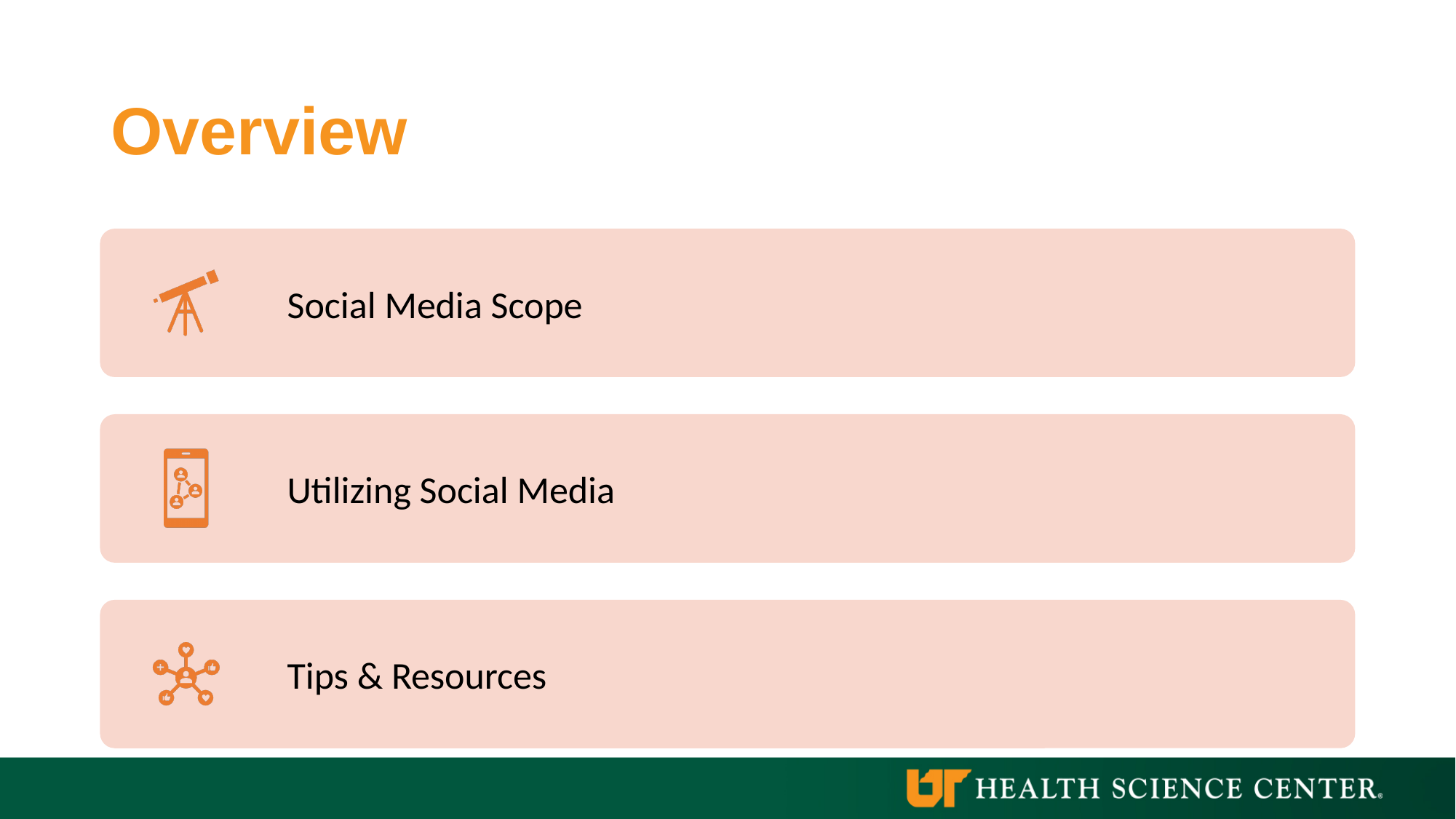

# Overview
Social Media Scope
Utilizing Social Media
Tips & Resources